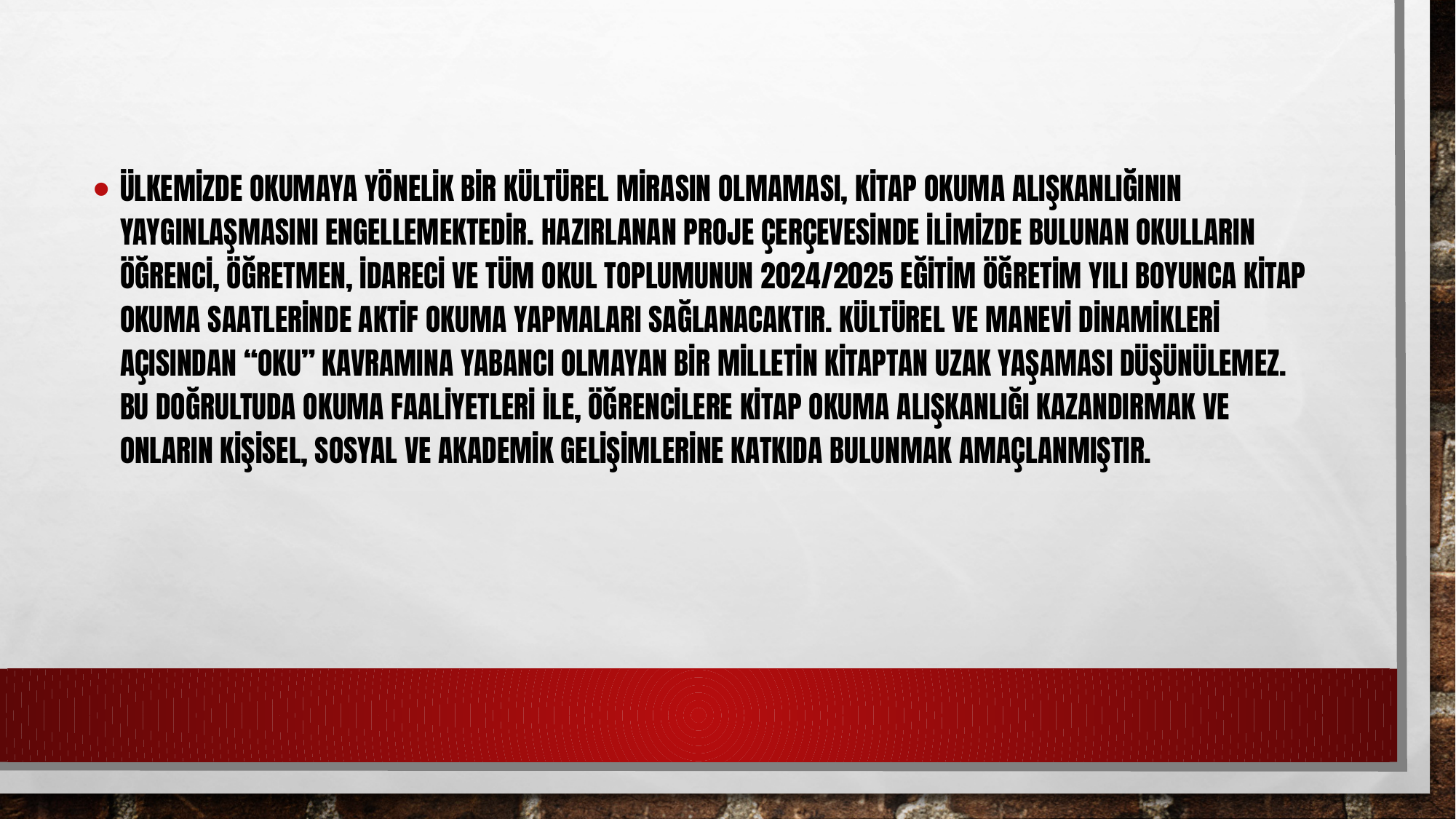

Ülkemizde okumaya yönelik bir kültürel mirasın olmaması, kitap okuma alışkanlığının yaygınlaşmasını engellemektedir. Hazırlanan proje çerçevesinde ilimizde bulunan okulların öğrenci, öğretmen, idareci ve tüm okul toplumunun 2024/2025 eğitim öğretim yılı boyunca kitap okuma saatlerinde aktif okuma yapmaları sağlanacaktır. Kültürel ve manevi dinamikleri açısından “oku” kavramına yabancı olmayan bir milletin kitaptan uzak yaşaması düşünülemez. Bu doğrultuda okuma faaliyetleri ile, öğrencilere kitap okuma alışkanlığı kazandırmak ve onların kişisel, sosyal ve akademik gelişimlerine katkıda bulunmak amaçlanmıştır.